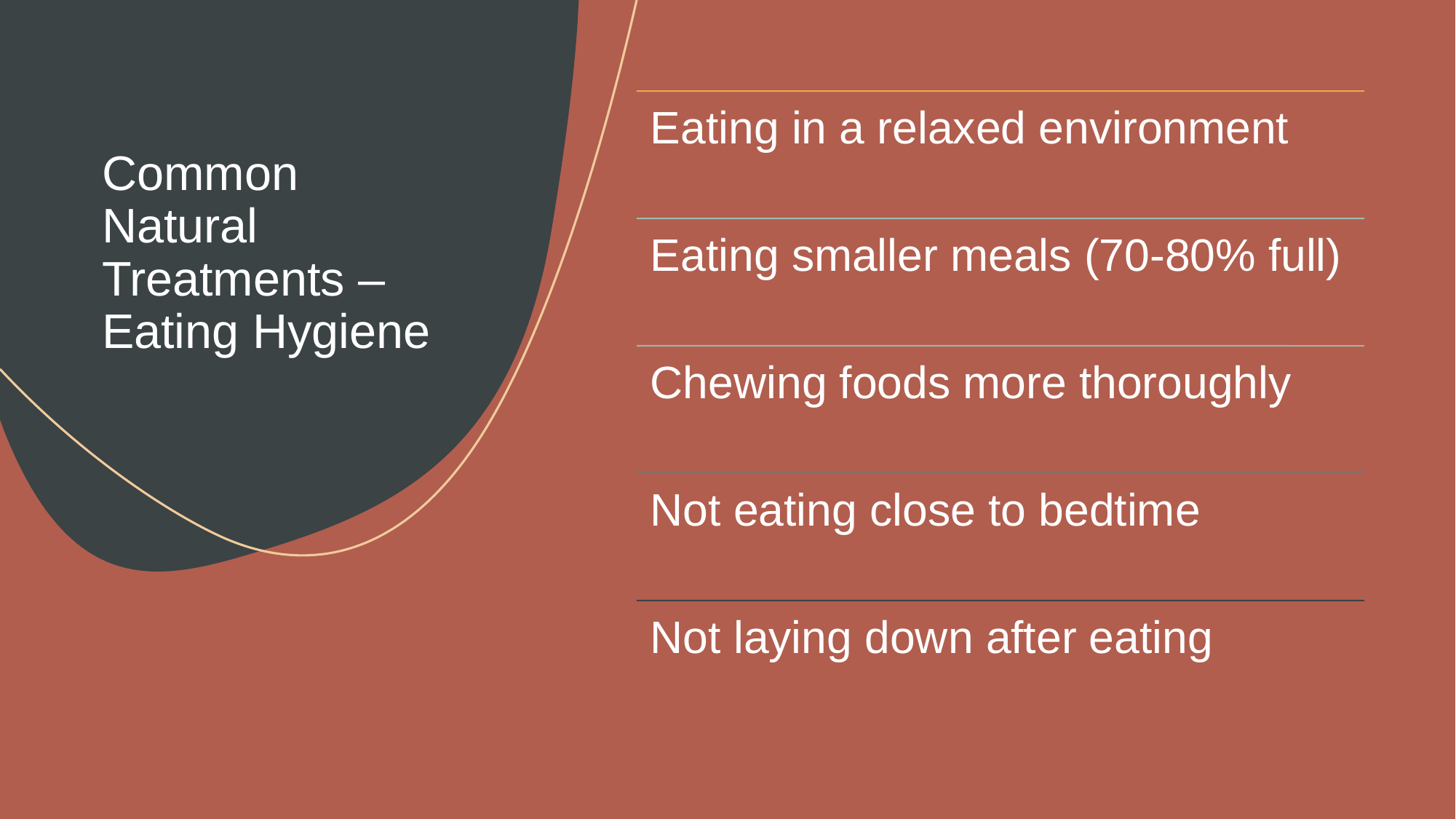

# Common Natural Treatments – Eating Hygiene
Eating in a relaxed environment
Eating smaller meals (70-80% full)
Chewing foods more thoroughly
Not eating close to bedtime
Not laying down after eating